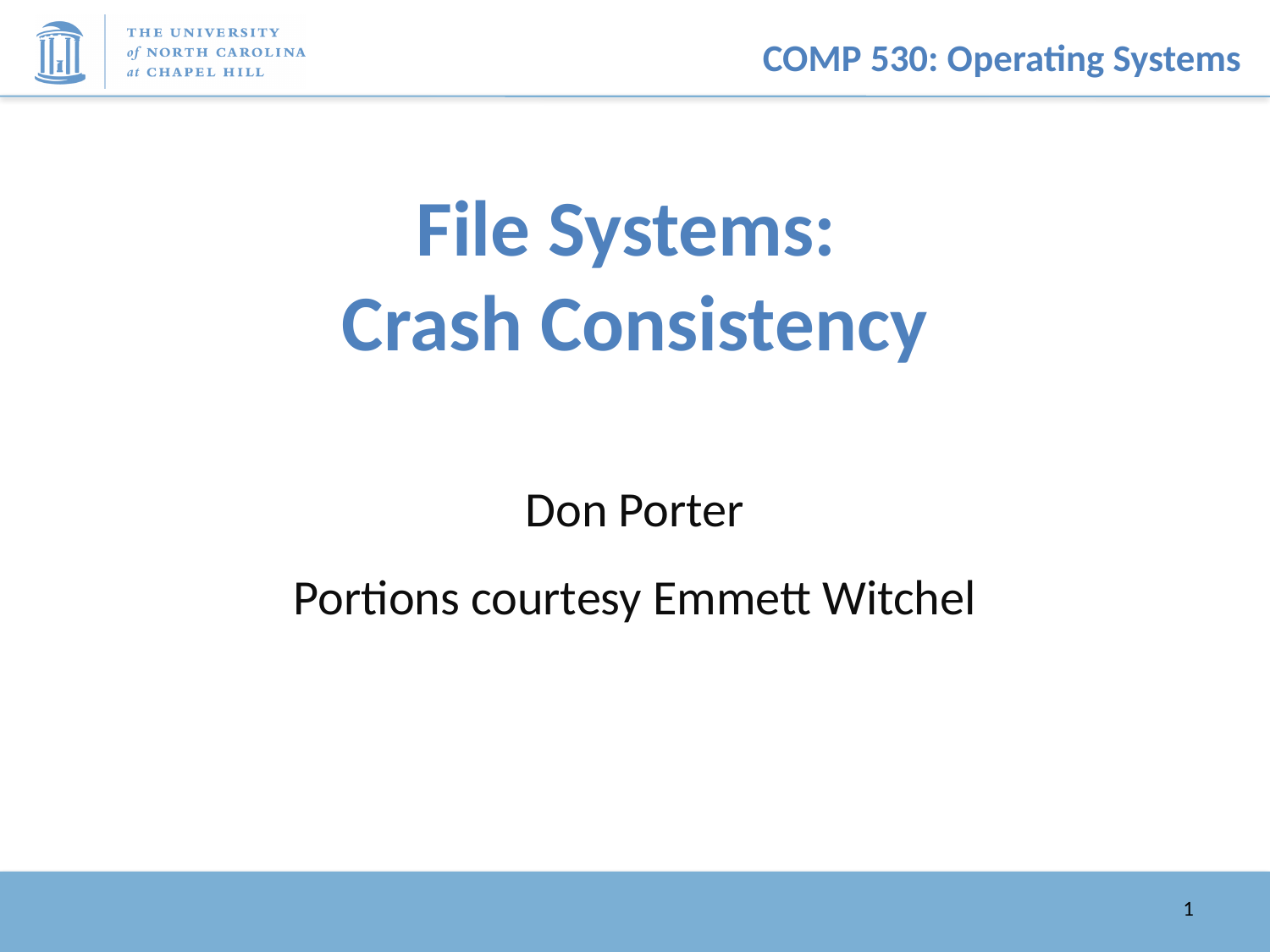

# File Systems: Crash Consistency

Don Porter
Portions courtesy Emmett Witchel
1